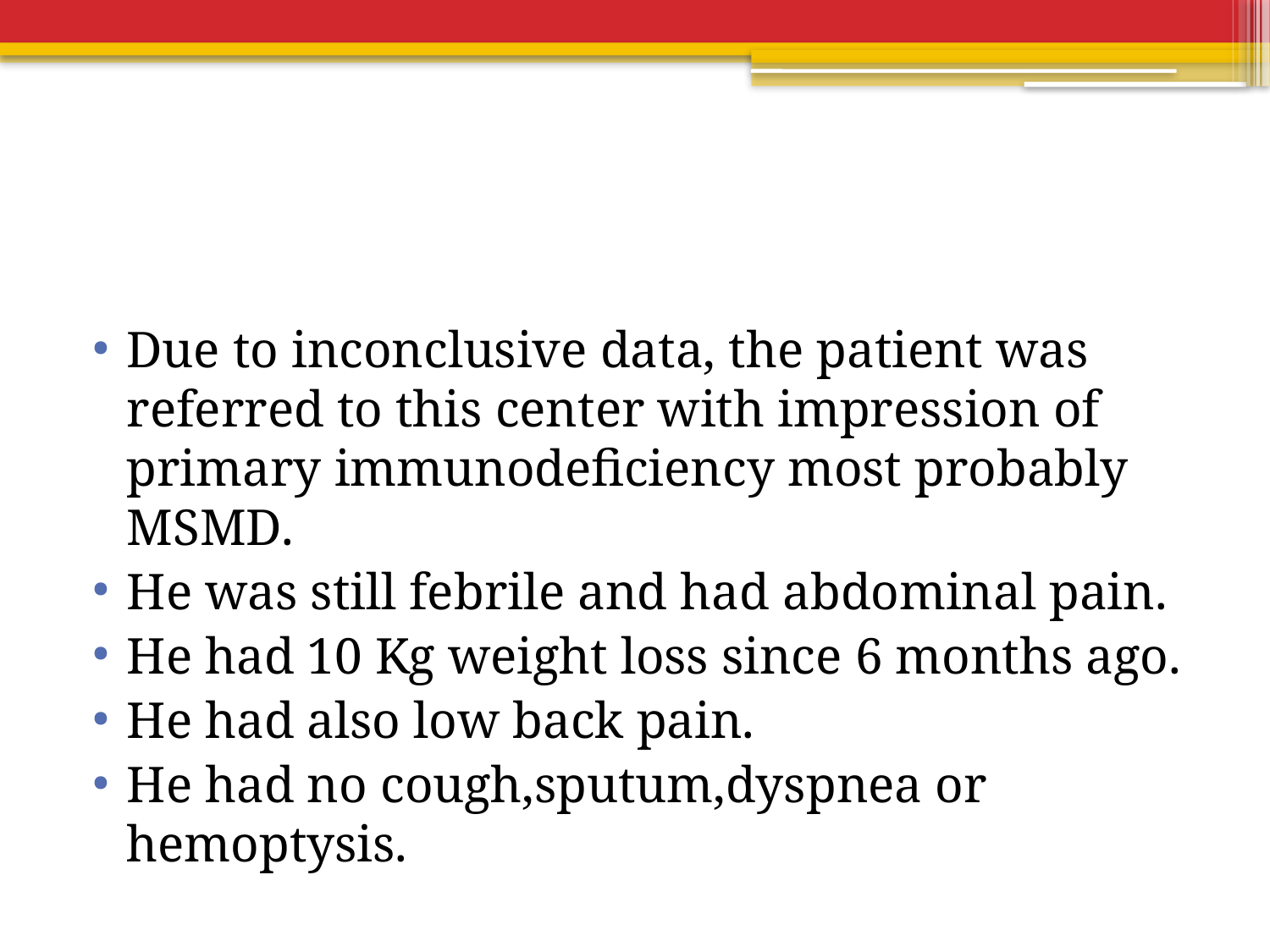

#
Due to inconclusive data, the patient was referred to this center with impression of primary immunodeficiency most probably MSMD.
He was still febrile and had abdominal pain.
He had 10 Kg weight loss since 6 months ago.
He had also low back pain.
He had no cough,sputum,dyspnea or hemoptysis.